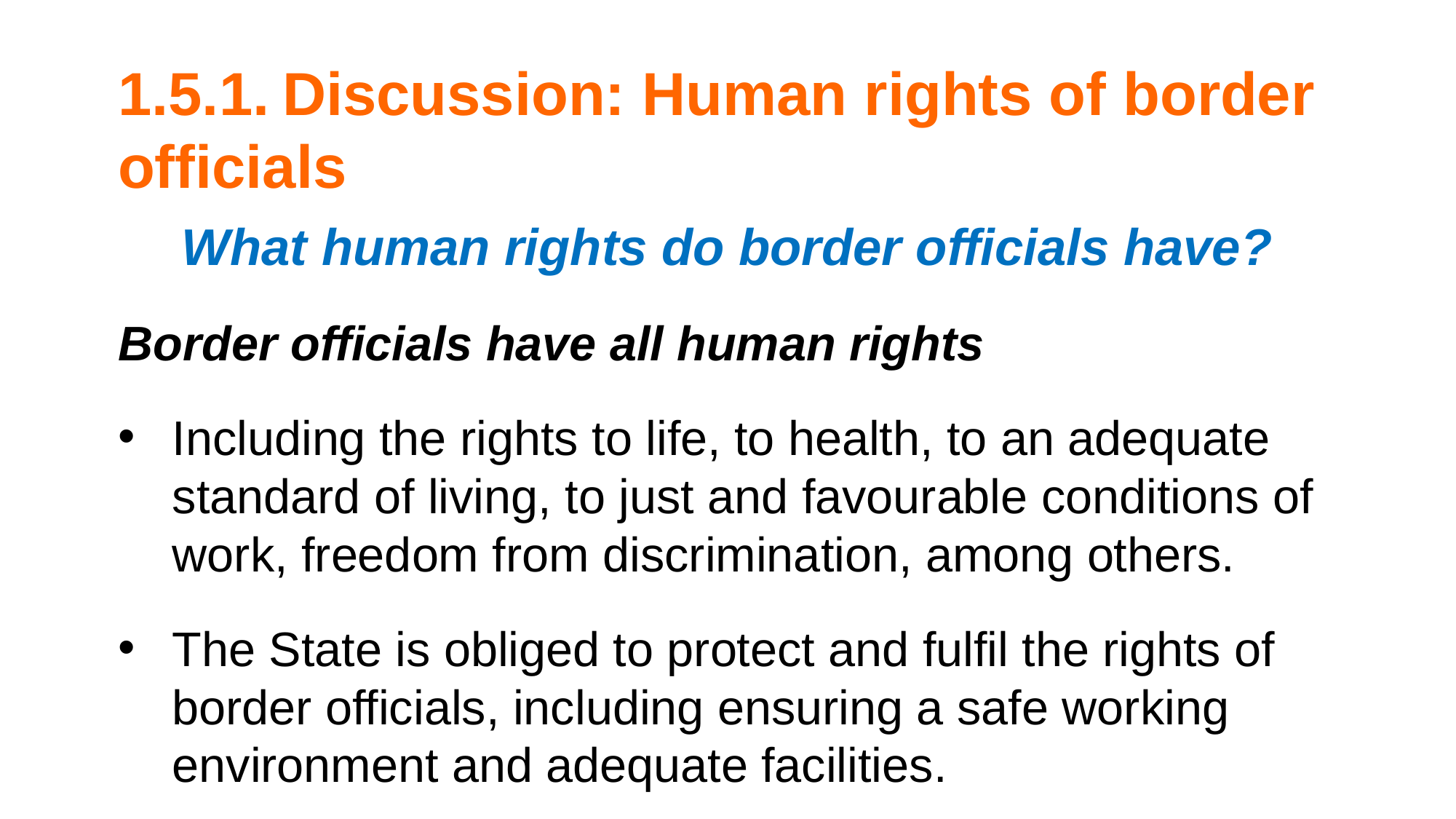

1.5.1.	Discussion: Human rights of border officials
What human rights do border officials have?
Border officials have all human rights
Including the rights to life, to health, to an adequate standard of living, to just and favourable conditions of work, freedom from discrimination, among others.
The State is obliged to protect and fulfil the rights of border officials, including ensuring a safe working environment and adequate facilities.